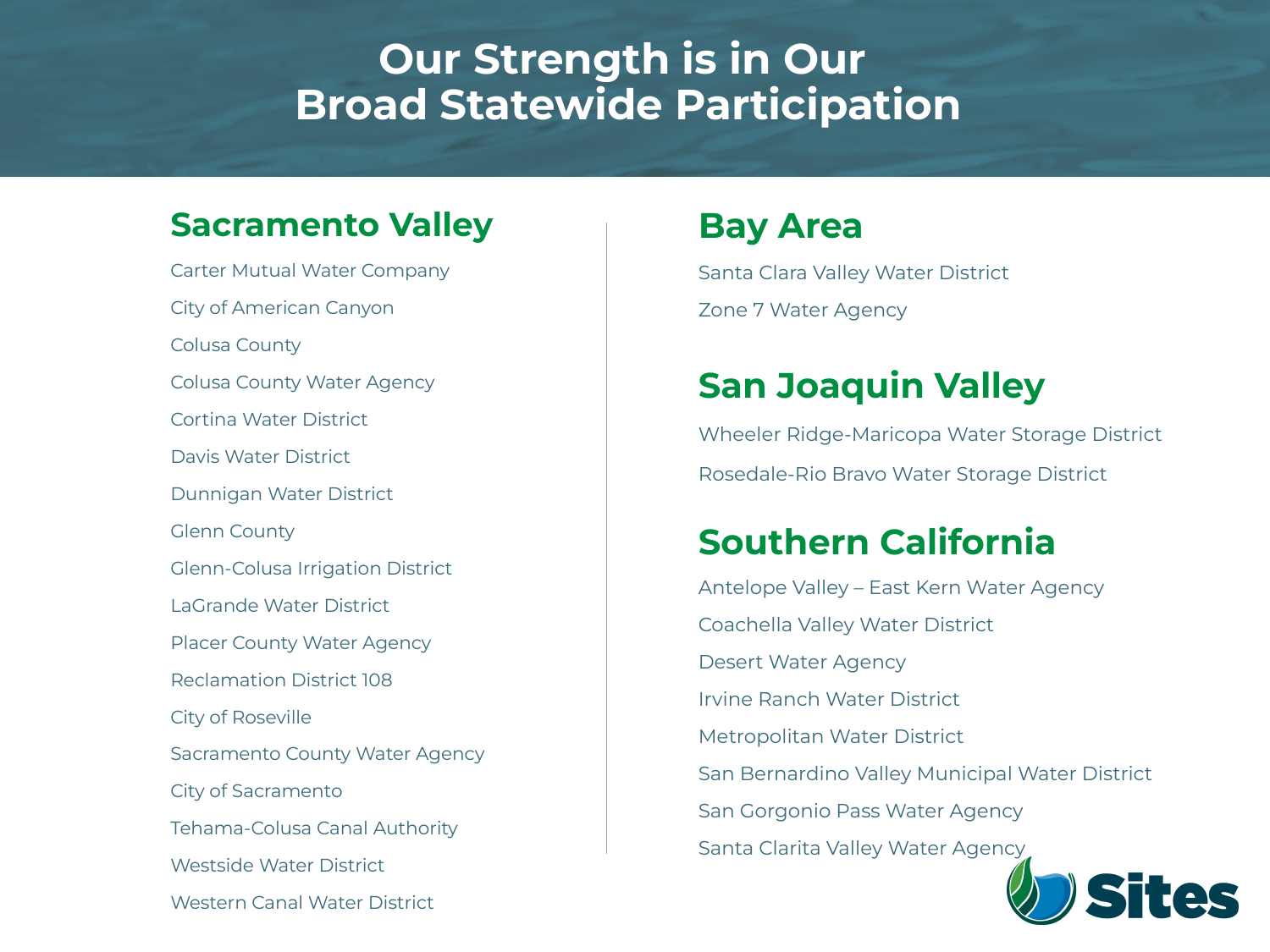

# Our Strength is in Our Broad Statewide Participation
Sacramento Valley
Carter Mutual Water Company
City of American Canyon
Colusa County
Colusa County Water Agency
Cortina Water District
Davis Water District
Dunnigan Water District
Glenn County
Glenn-Colusa Irrigation District
LaGrande Water District
Placer County Water Agency
Reclamation District 108
City of Roseville
Sacramento County Water Agency
City of Sacramento
Tehama-Colusa Canal Authority
Westside Water District
Western Canal Water District

Bay Area
Santa Clara Valley Water District
Zone 7 Water Agency

San Joaquin Valley
Wheeler Ridge-Maricopa Water Storage District
Rosedale-Rio Bravo Water Storage District

Southern California
Antelope Valley – East Kern Water Agency
Coachella Valley Water District
Desert Water Agency
Irvine Ranch Water District
Metropolitan Water District
San Bernardino Valley Municipal Water District
San Gorgonio Pass Water Agency
Santa Clarita Valley Water Agency